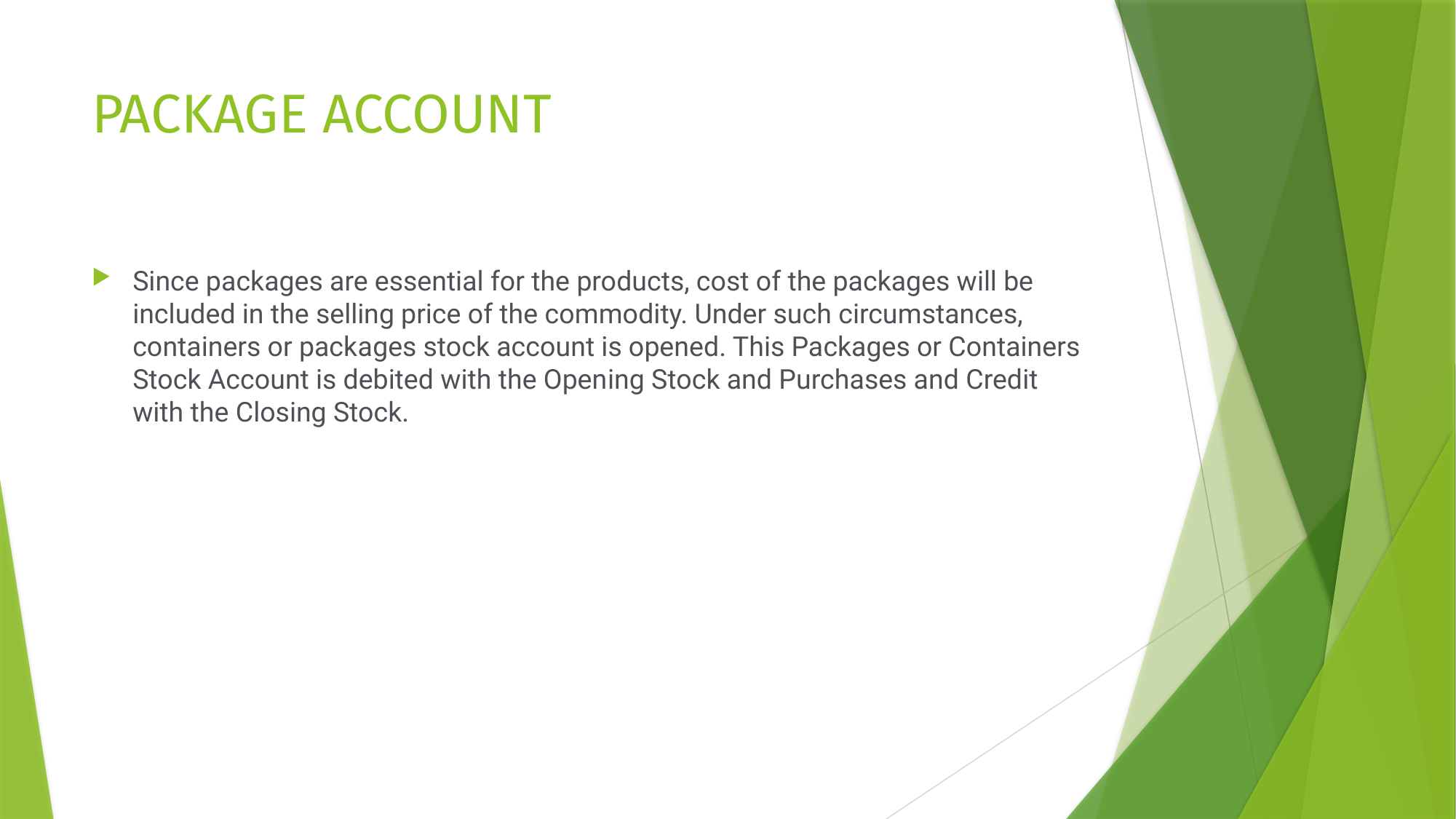

# PACKAGE ACCOUNT
Since packages are essential for the products, cost of the packages will be included in the selling price of the commodity. Under such circumstances, containers or pack­ages stock account is opened. This Packages or Containers Stock Account is debited with the Open­ing Stock and Purchases and Credit with the Closing Stock.